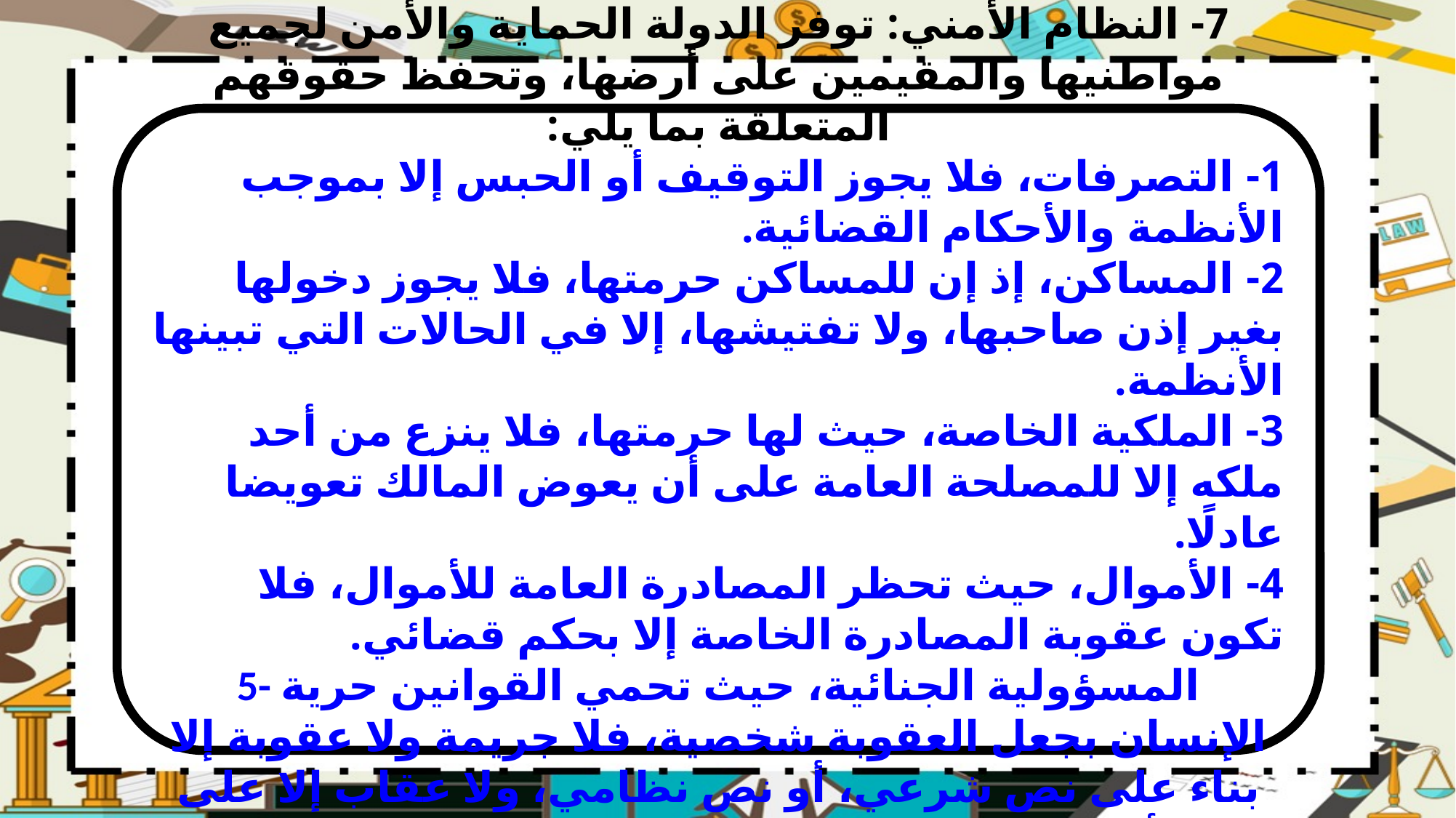

7- النظام الأمني: توفر الدولة الحماية والأمن لجميع مواطنيها والمقيمين على أرضها، وتحفظ حقوقهم المتعلقة بما يلي:
1- التصرفات، فلا يجوز التوقيف أو الحبس إلا بموجب الأنظمة والأحكام القضائية.
2- المساكن، إذ إن للمساكن حرمتها، فلا يجوز دخولها بغير إذن صاحبها، ولا تفتيشها، إلا في الحالات التي تبينها الأنظمة.
3- الملكية الخاصة، حيث لها حرمتها، فلا ينزع من أحد ملكه إلا للمصلحة العامة على أن يعوض المالك تعويضا عادلًا.
4- الأموال، حيث تحظر المصادرة العامة للأموال، فلا تكون عقوبة المصادرة الخاصة إلا بحكم قضائي.
5- المسؤولية الجنائية، حيث تحمي القوانين حرية الإنسان بجعل العقوبة شخصية، فلا جريمة ولا عقوبة إلا بناء على نص شرعي، أو نص نظامي، ولا عقاب إلا على الأعمال التي تحدث بعد العمل بالقاعدة القانونية.